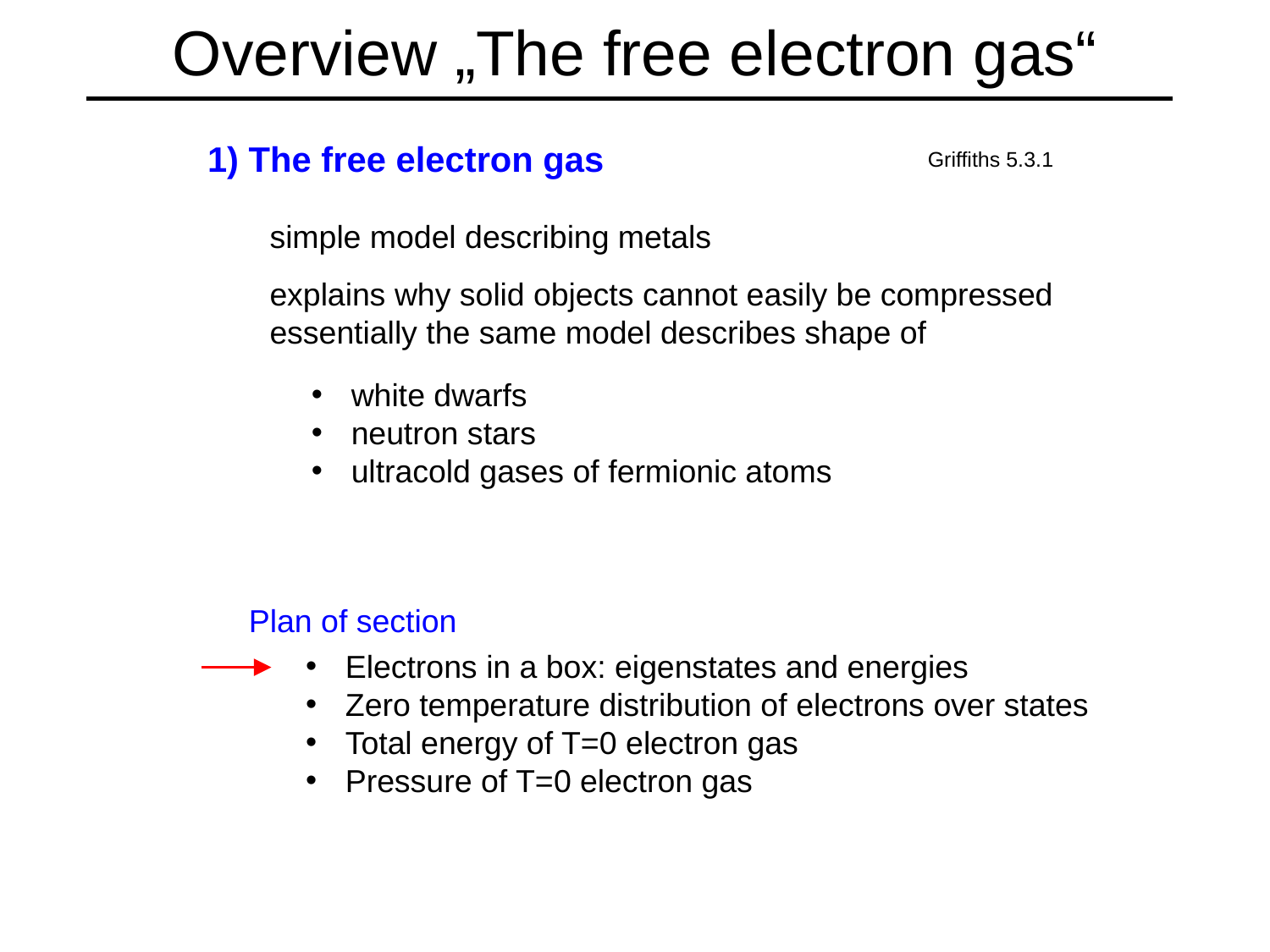

Overview „The free electron gas“

1) The free electron gas

       simple model describing metals

Griffiths 5.3.1

       explains why solid objects cannot easily be compressed
       essentially the same model describes shape of

white dwarfs
neutron stars
ultracold gases of fermionic atoms
Plan of section

Electrons in a box: eigenstates and energies
Zero temperature distribution of electrons over states
Total energy of T=0 electron gas
Pressure of T=0 electron gas